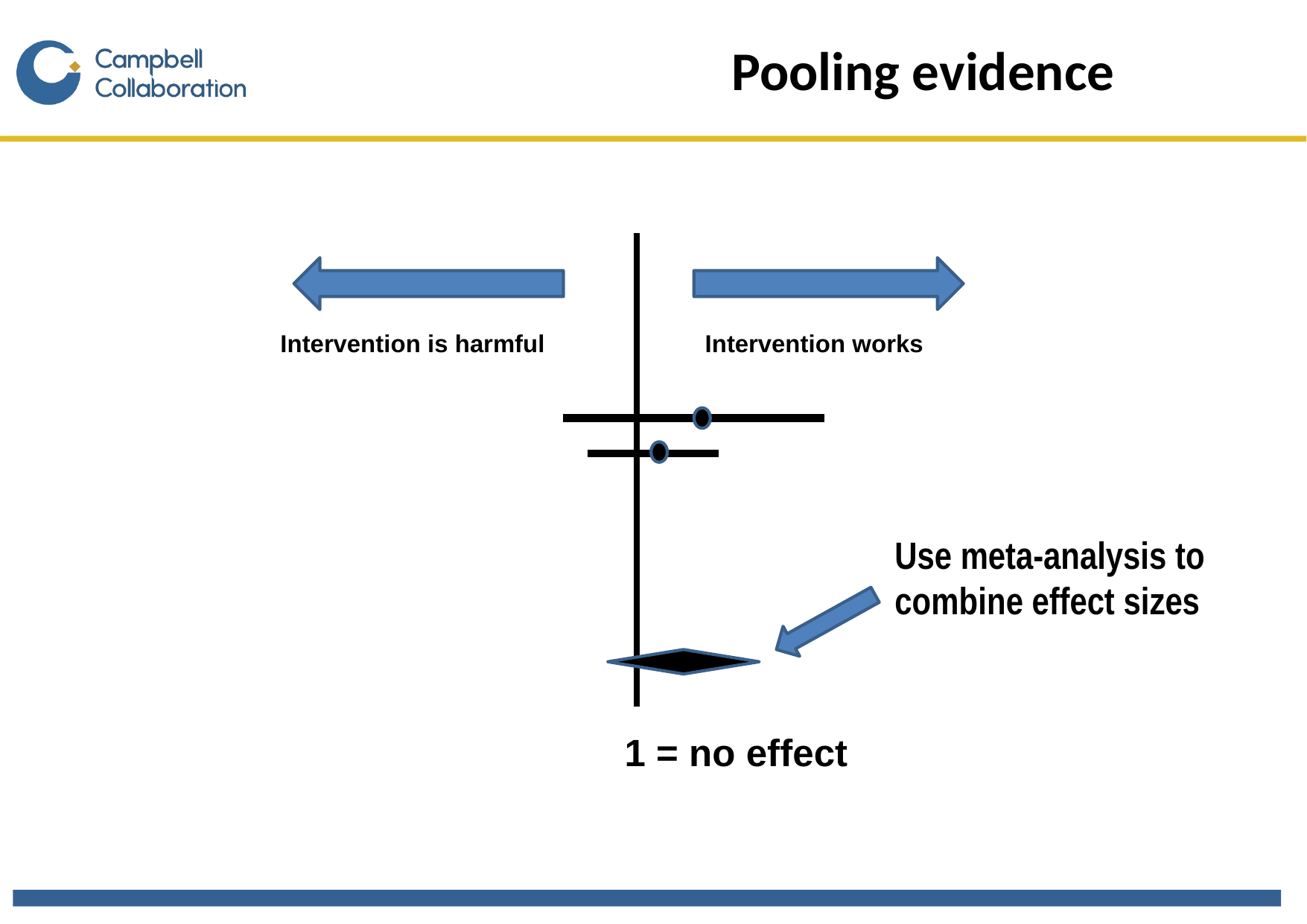

# Pooling evidence

Intervention is harmful
Intervention works

Use meta-analysis to combine effect sizes

1 = no effect